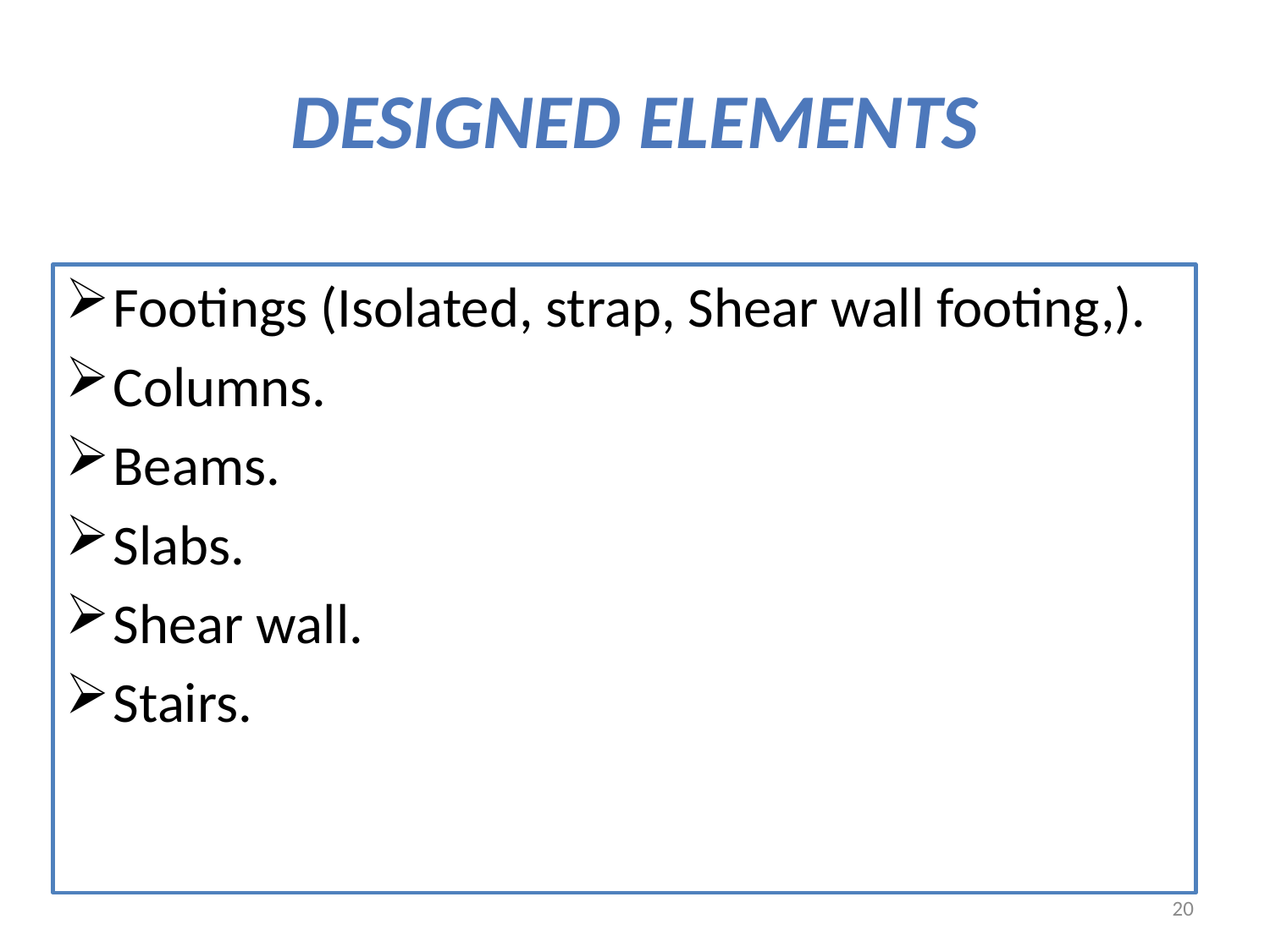

# DESIGNED ELEMENTS
Footings (Isolated, strap, Shear wall footing,).
Columns.
Beams.
Slabs.
Shear wall.
Stairs.
20